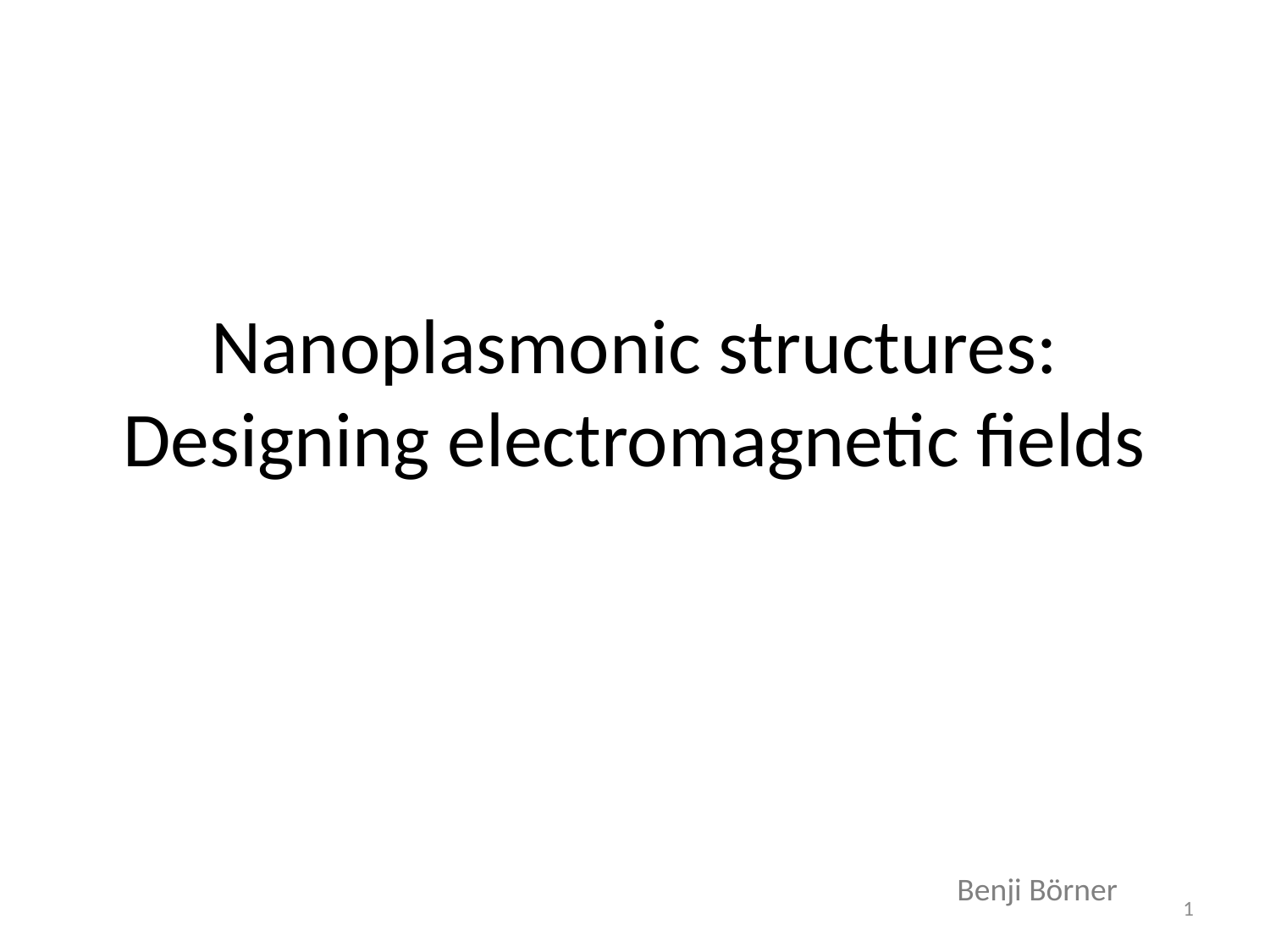

# Nanoplasmonic structures: Designing electromagnetic fields
Benji Börner
1